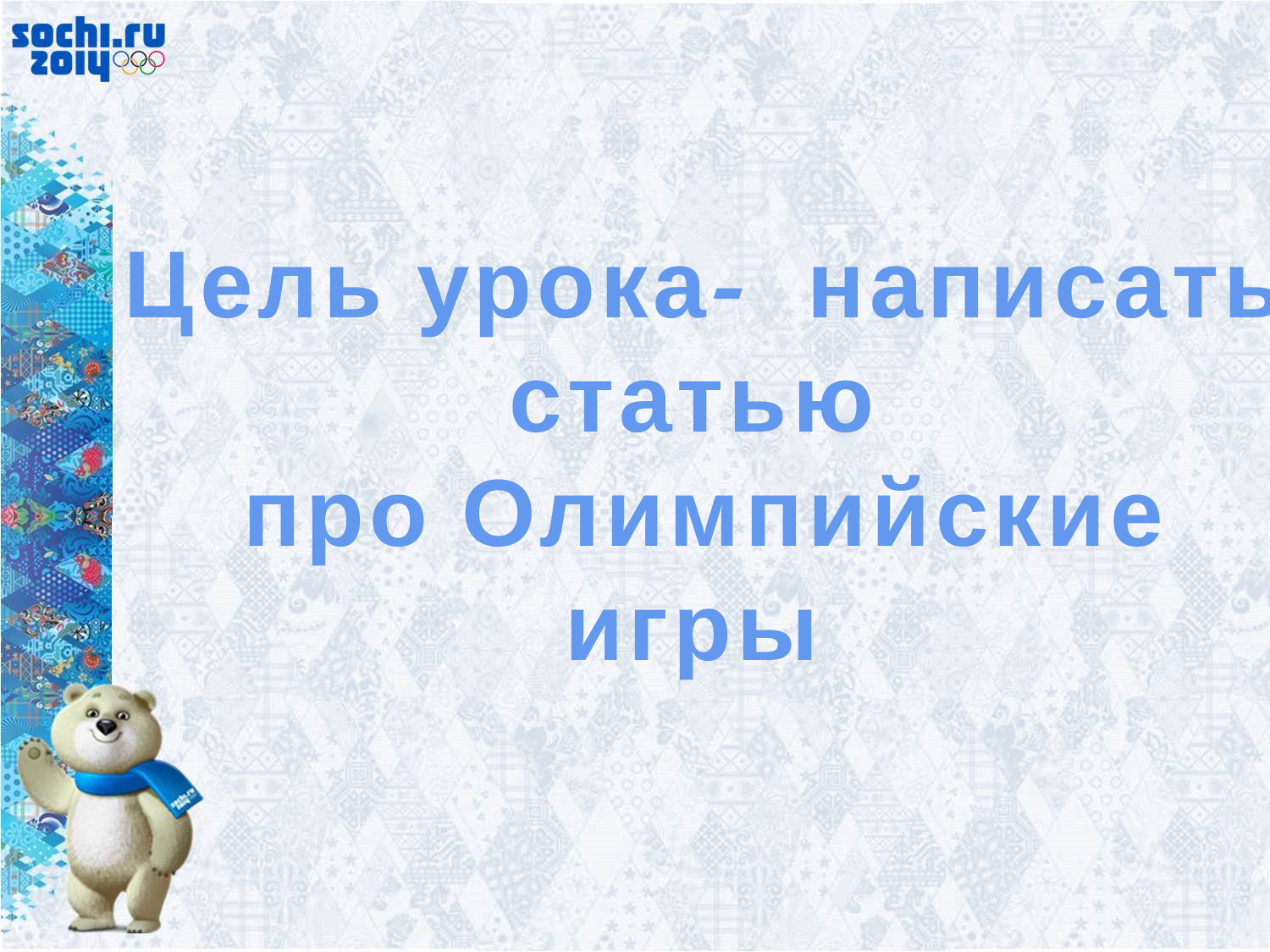

Цель урока-  написать статью
про Олимпийские игры